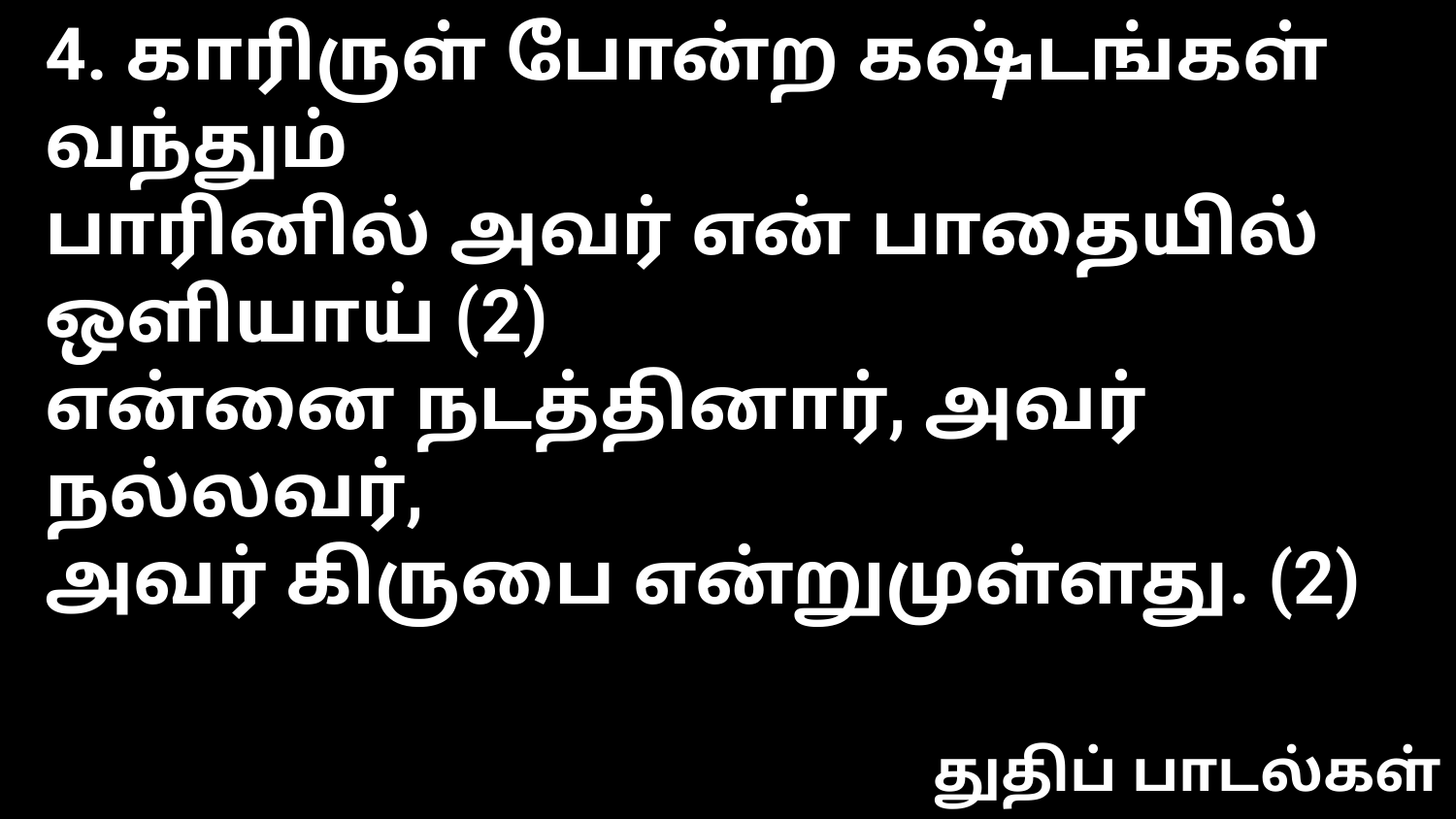

4. காரிருள் போன்ற கஷ்டங்கள் வந்தும்
பாரினில் அவர் என் பாதையில் ஒளியாய் (2)
என்னை நடத்தினார், அவர் நல்லவர்,
அவர் கிருபை என்றுமுள்ளது. (2)

துதிப் பாடல்கள்